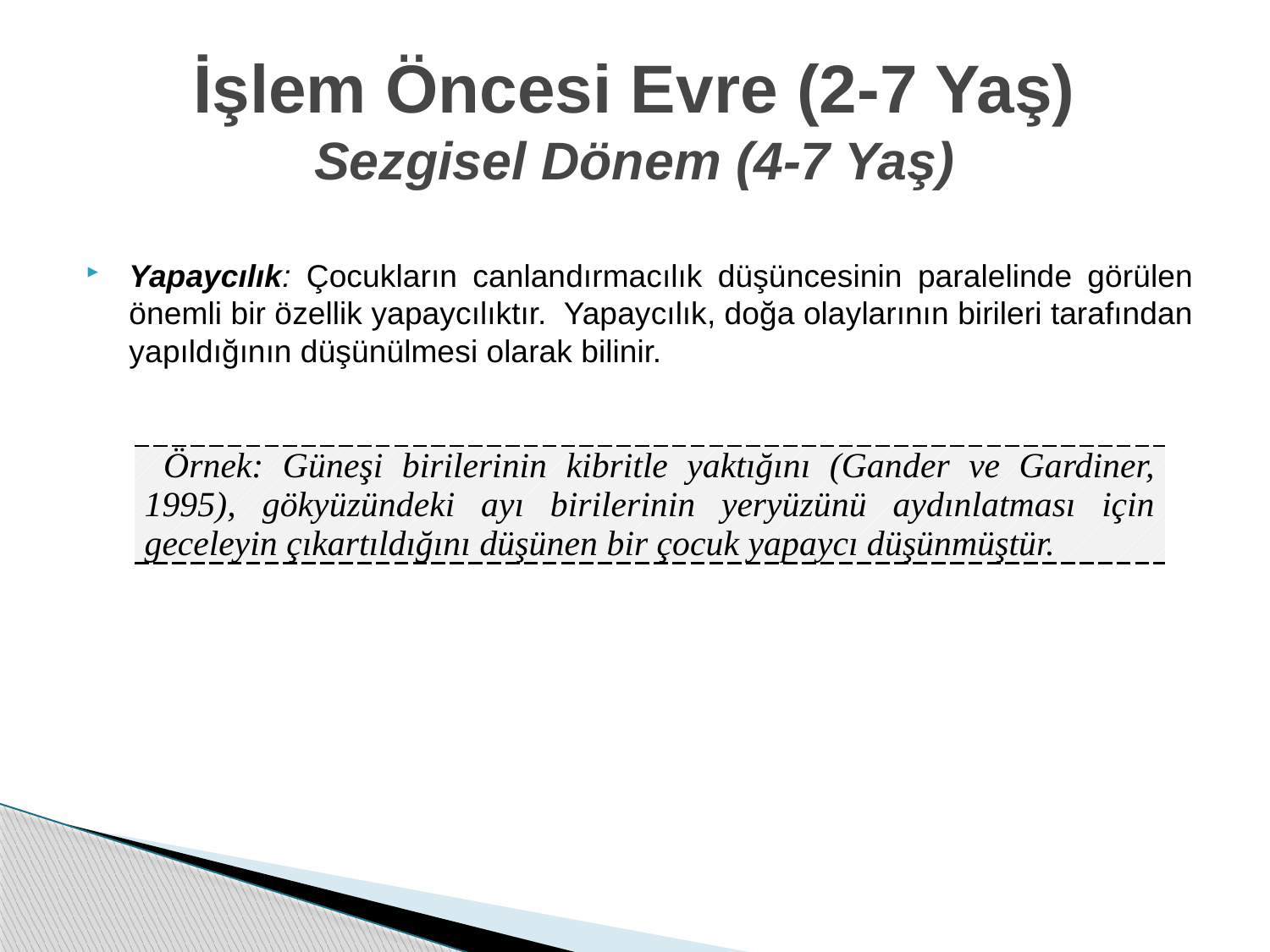

# İşlem Öncesi Evre (2-7 Yaş) Sezgisel Dönem (4-7 Yaş)

Yapaycılık: Çocukların canlandırmacılık düşüncesinin paralelinde görülen önemli bir özellik yapaycılıktır.  Yapaycılık, doğa olaylarının birileri tarafından yapıldığının düşünülmesi olarak bilinir.
| Örnek: Güneşi birilerinin kibritle yaktığını (Gander ve Gardiner, 1995), gökyüzündeki ayı birilerinin yeryüzünü aydınlatması için geceleyin çıkartıldığını düşünen bir çocuk yapaycı düşünmüştür. |
| --- |